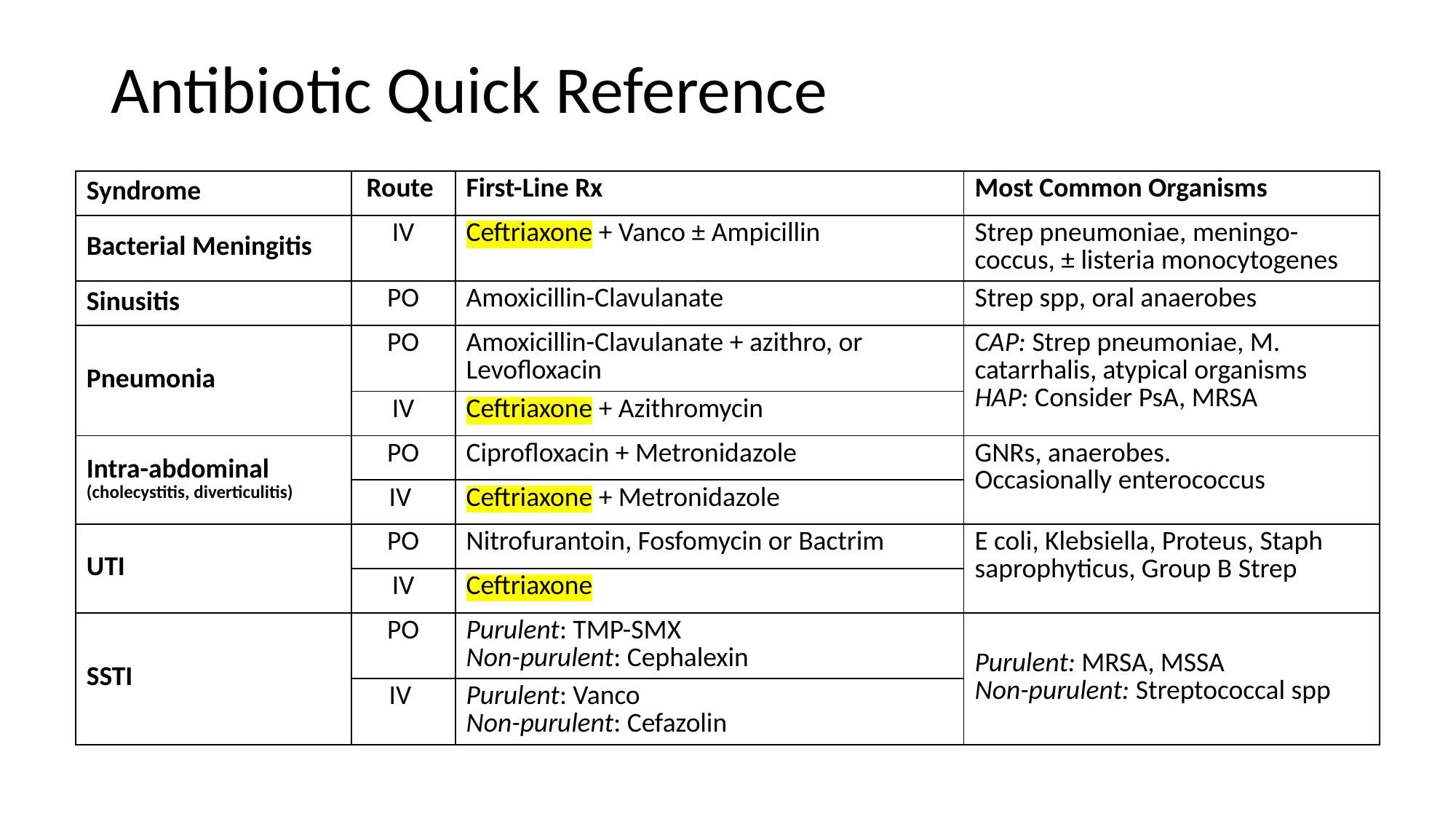

# Antibiotic Quick Reference
| Syndrome | Route | First-Line Rx | Most Common Organisms |
| --- | --- | --- | --- |
| Bacterial Meningitis | IV | Ceftriaxone + Vanco ± Ampicillin | Strep pneumoniae, meningo-coccus, ± listeria monocytogenes |
| Sinusitis | PO | Amoxicillin-Clavulanate | Strep spp, oral anaerobes |
| Pneumonia | PO | Amoxicillin-Clavulanate + azithro, or Levofloxacin | CAP: Strep pneumoniae, M. catarrhalis, atypical organisms HAP: Consider PsA, MRSA |
|  | IV | Ceftriaxone + Azithromycin |  |
| Intra-abdominal (cholecystitis, diverticulitis) | PO | Ciprofloxacin + Metronidazole | GNRs, anaerobes. Occasionally enterococcus |
|  | IV | Ceftriaxone + Metronidazole |  |
| UTI | PO | Nitrofurantoin, Fosfomycin or Bactrim | E coli, Klebsiella, Proteus, Staph saprophyticus, Group B Strep |
|  | IV | Ceftriaxone |  |
| SSTI | PO | Purulent: TMP-SMX Non-purulent: Cephalexin | Purulent: MRSA, MSSA Non-purulent: Streptococcal spp |
|  | IV | Purulent: Vanco Non-purulent: Cefazolin |  |